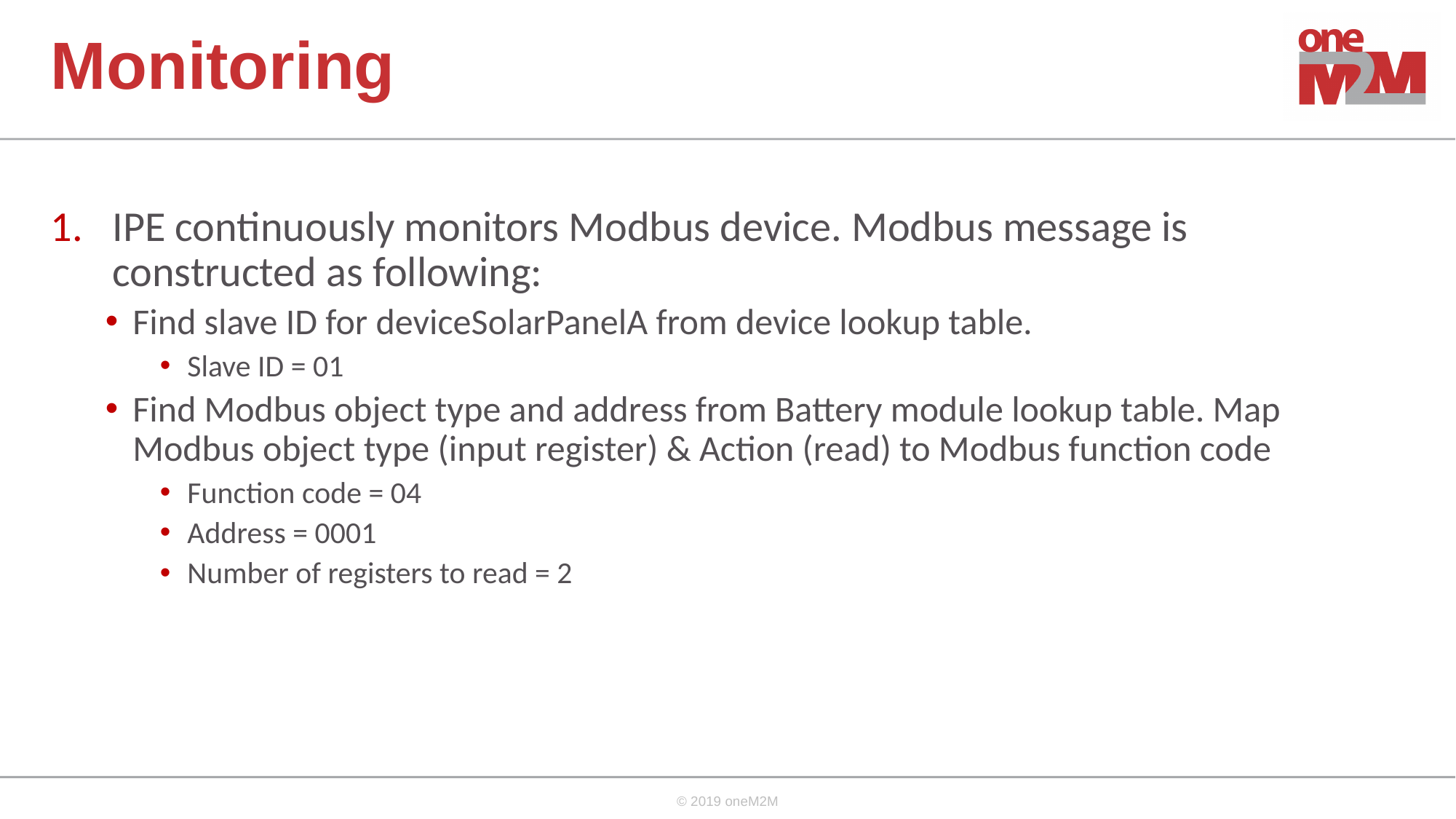

# Monitoring
IPE continuously monitors Modbus device. Modbus message is constructed as following:
Find slave ID for deviceSolarPanelA from device lookup table.
Slave ID = 01
Find Modbus object type and address from Battery module lookup table. Map Modbus object type (input register) & Action (read) to Modbus function code
Function code = 04
Address = 0001
Number of registers to read = 2